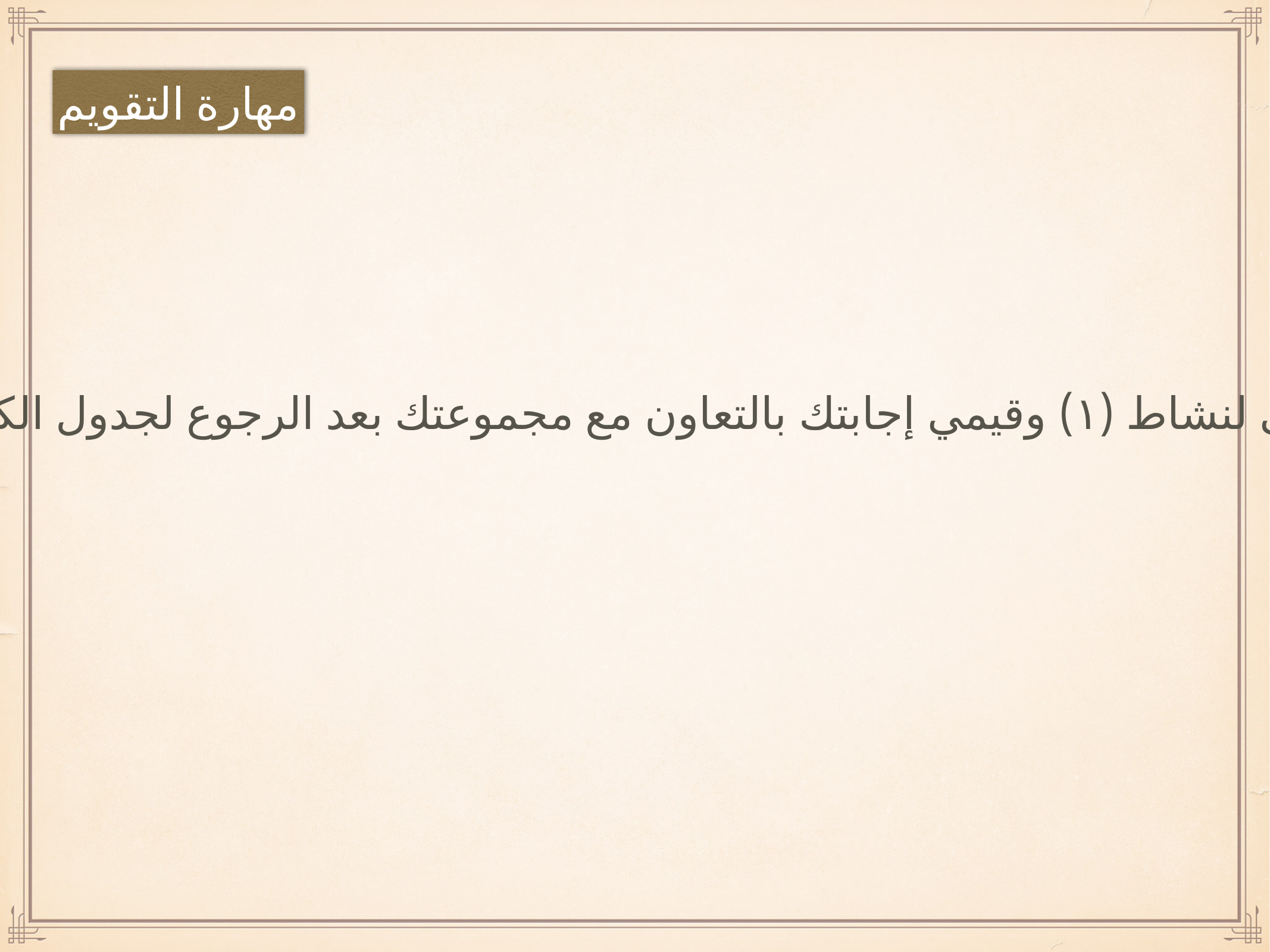

مهارة التقويم
ارجعي لنشاط (١) وقيمي إجابتك بالتعاون مع مجموعتك بعد الرجوع لجدول الكثافات